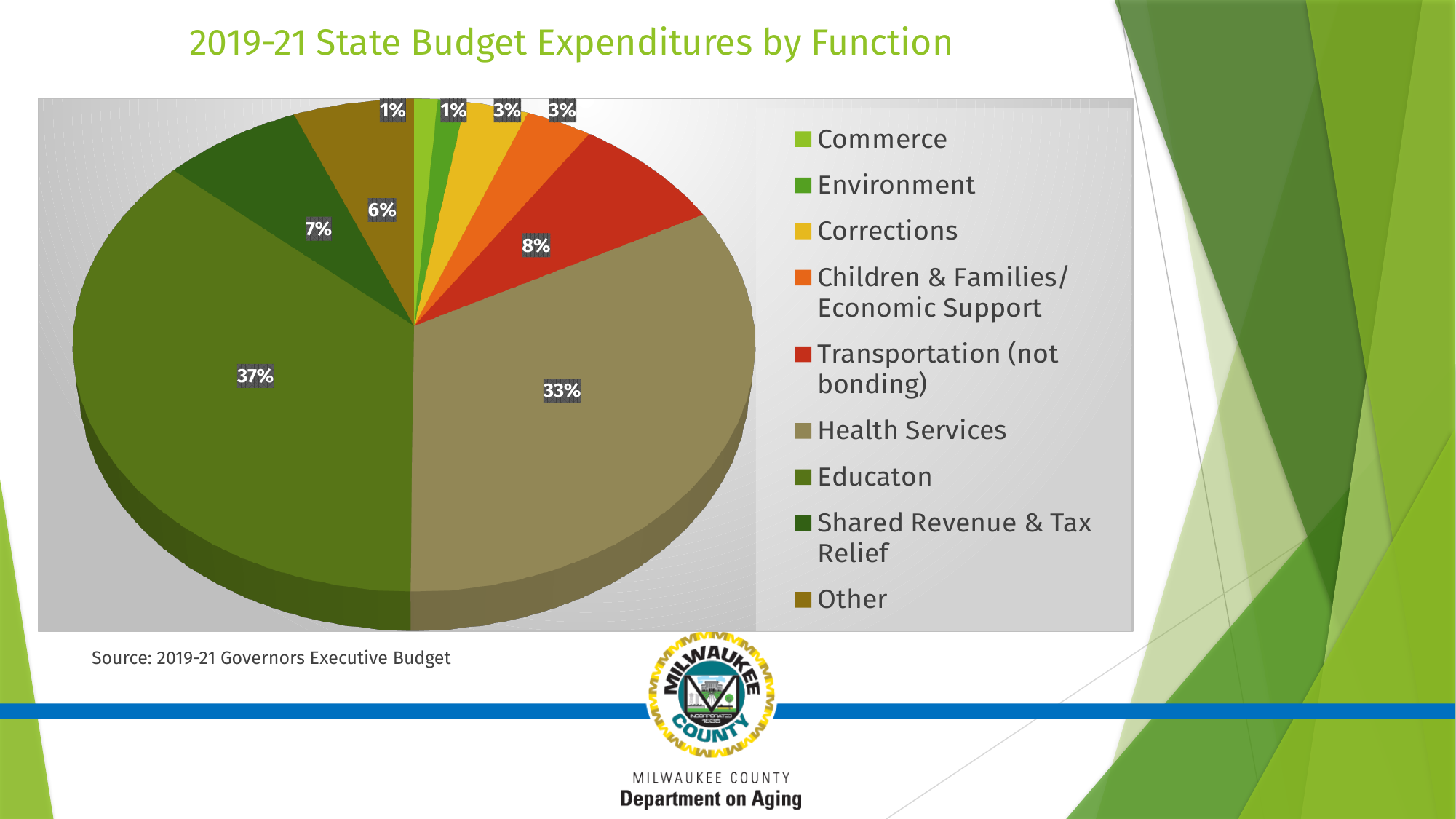

# 2019-21 State Budget Expenditures by Function

[unsupported chart]

Source: 2019-21 Governors Executive Budget